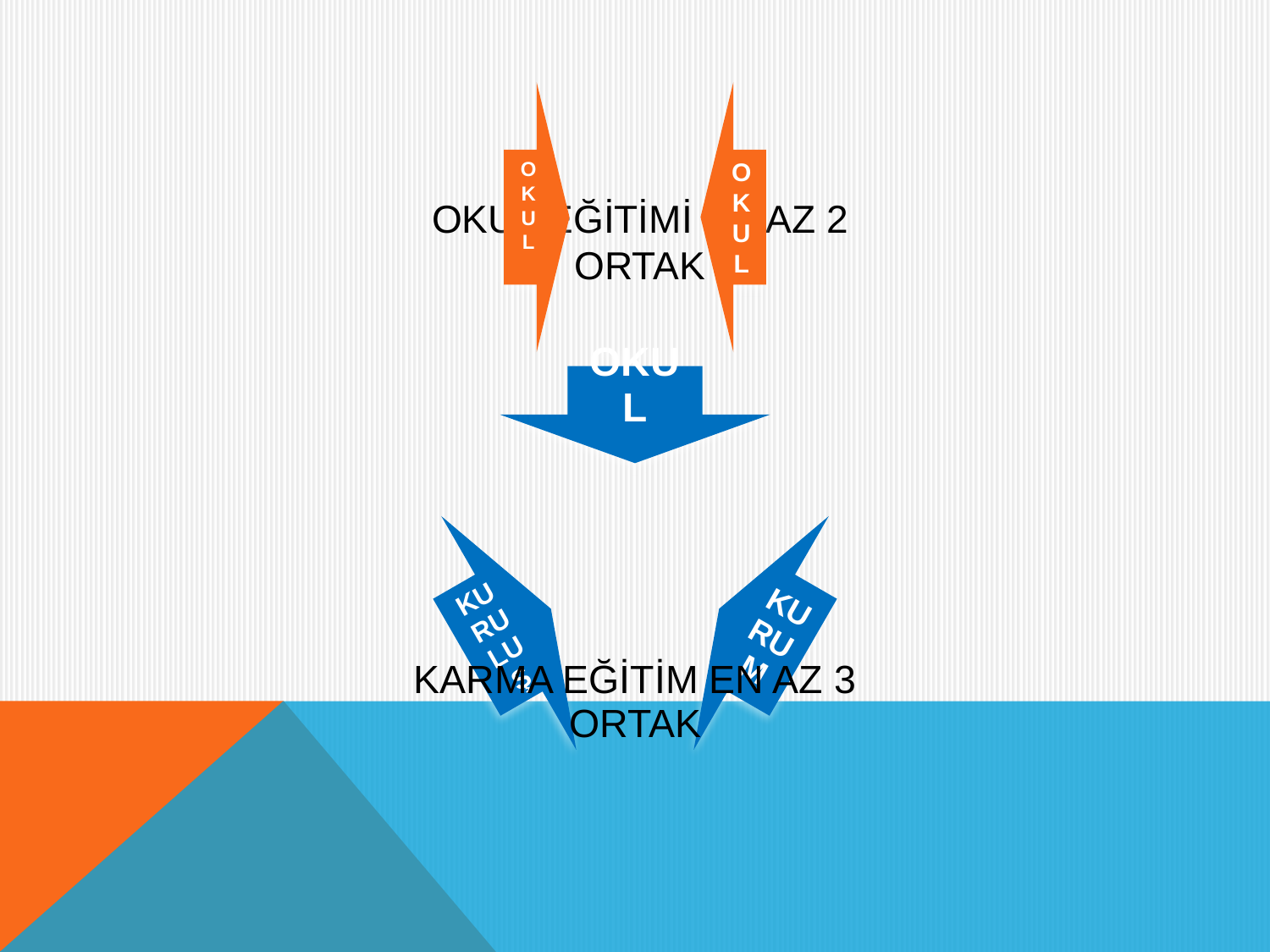

OKUL
OKUL
# OKUL EĞİTİMİ EN AZ 2 ORTAK
OKUL

KARMA EĞİTİM EN AZ 3 ORTAK